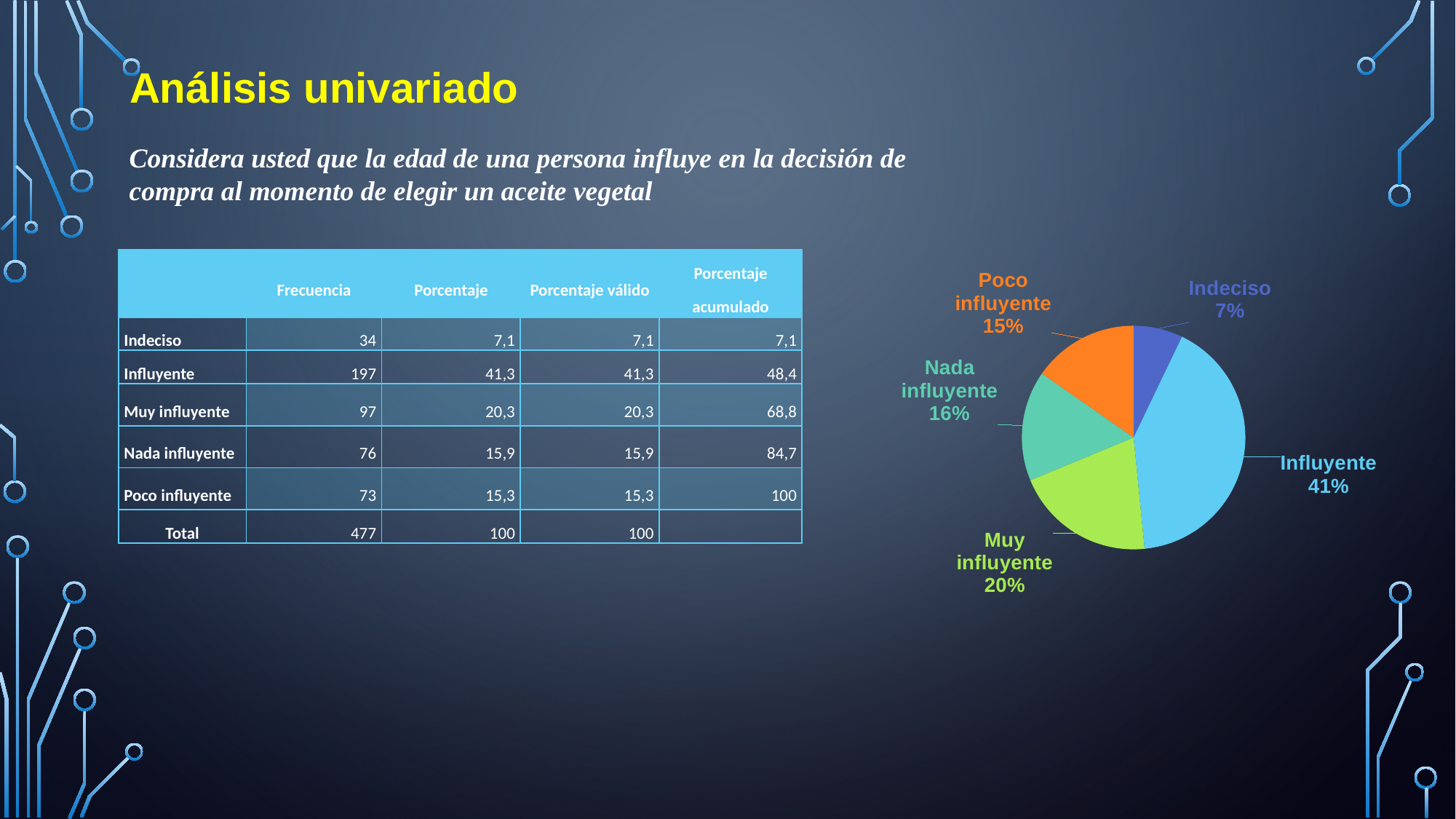

# Análisis univariado
Considera usted que la edad de una persona influye en la decisión de compra al momento de elegir un aceite vegetal
|  | Frecuencia | Porcentaje | Porcentaje válido | Porcentaje acumulado |
| --- | --- | --- | --- | --- |
| Indeciso | 34 | 7,1 | 7,1 | 7,1 |
| Influyente | 197 | 41,3 | 41,3 | 48,4 |
| Muy influyente | 97 | 20,3 | 20,3 | 68,8 |
| Nada influyente | 76 | 15,9 | 15,9 | 84,7 |
| Poco influyente | 73 | 15,3 | 15,3 | 100 |
| Total | 477 | 100 | 100 |  |

### Chart

| Category | Frecuencia | Porcentaje |
|---|---|---|
| Indeciso | 34.0 | 7.1 |
| Influyente | 197.0 | 41.3 |
| Muy influyente | 97.0 | 20.3 |
| Nada influyente | 76.0 | 15.9 |
| Poco influyente | 73.0 | 15.3 |